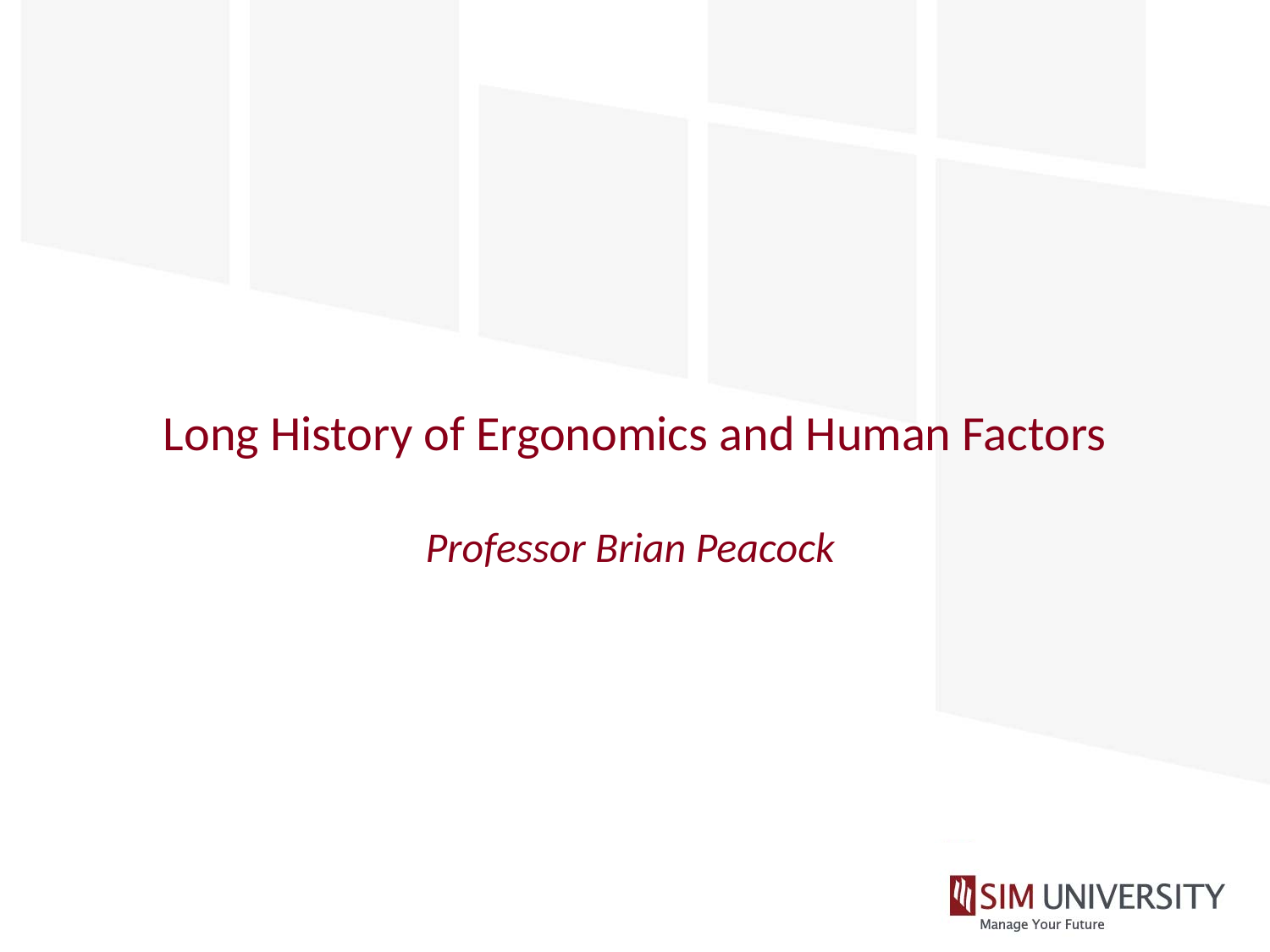

# Long History of Ergonomics and Human Factors Professor Brian Peacock